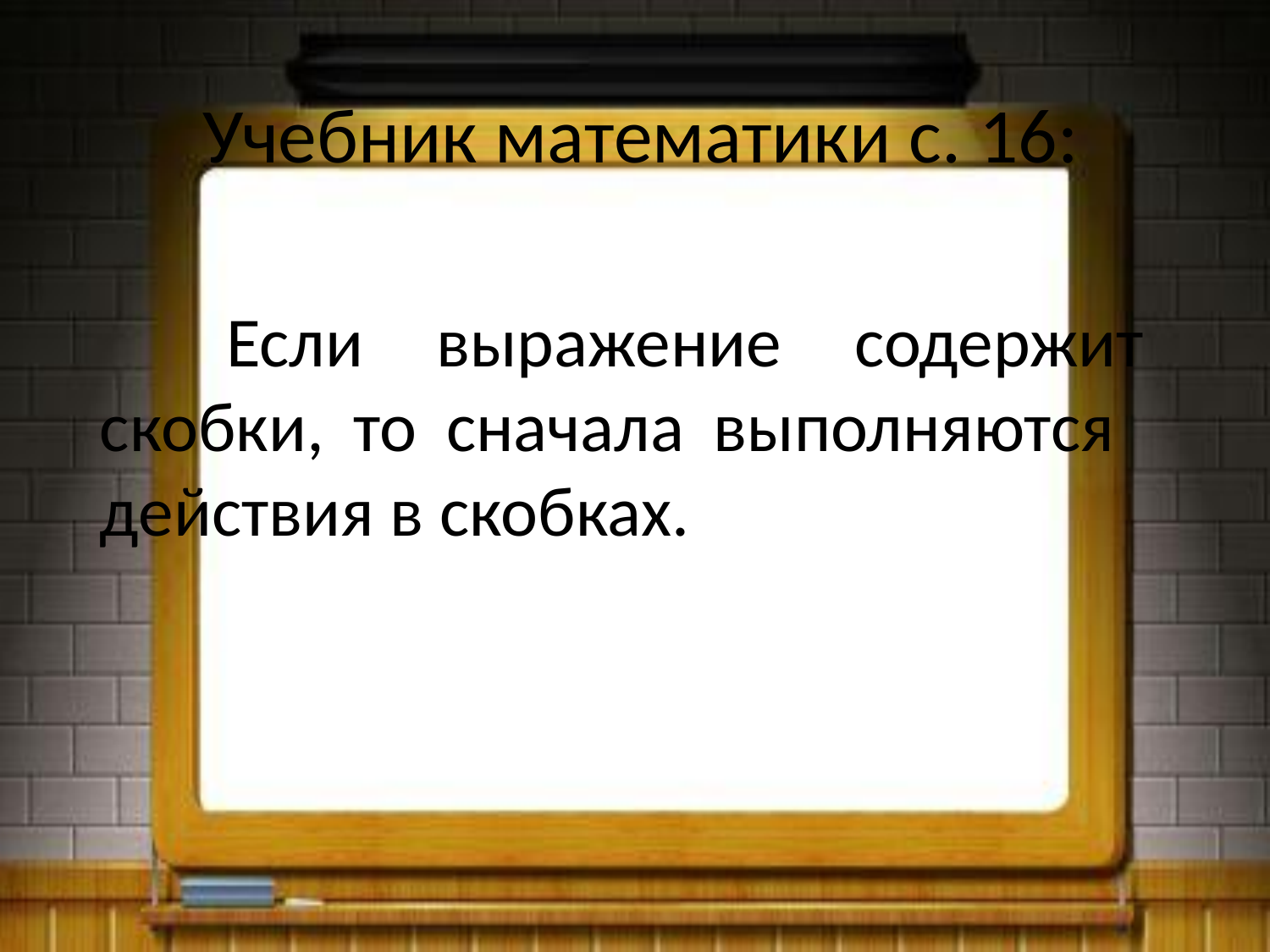

# Учебник математики с. 16:

		Если выражение содержит скобки, то сначала выполняются  действия в скобках.